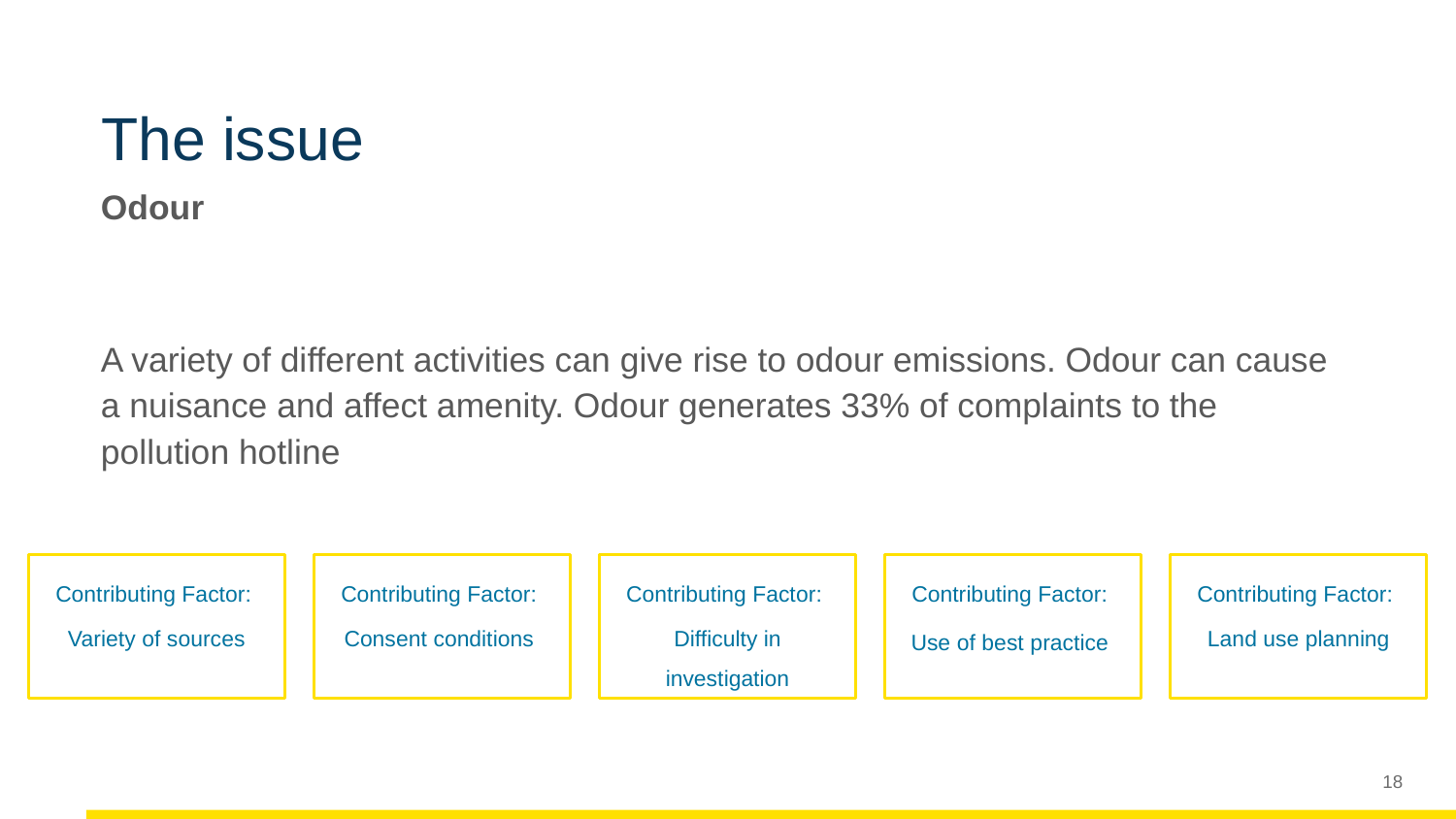

# The issue
Odour
A variety of different activities can give rise to odour emissions. Odour can cause a nuisance and affect amenity. Odour generates 33% of complaints to the pollution hotline
Contributing Factor:
Variety of sources
Contributing Factor:
Consent conditions
Contributing Factor:
Difficulty in investigation
Contributing Factor:
Use of best practice
Contributing Factor:
Land use planning
18